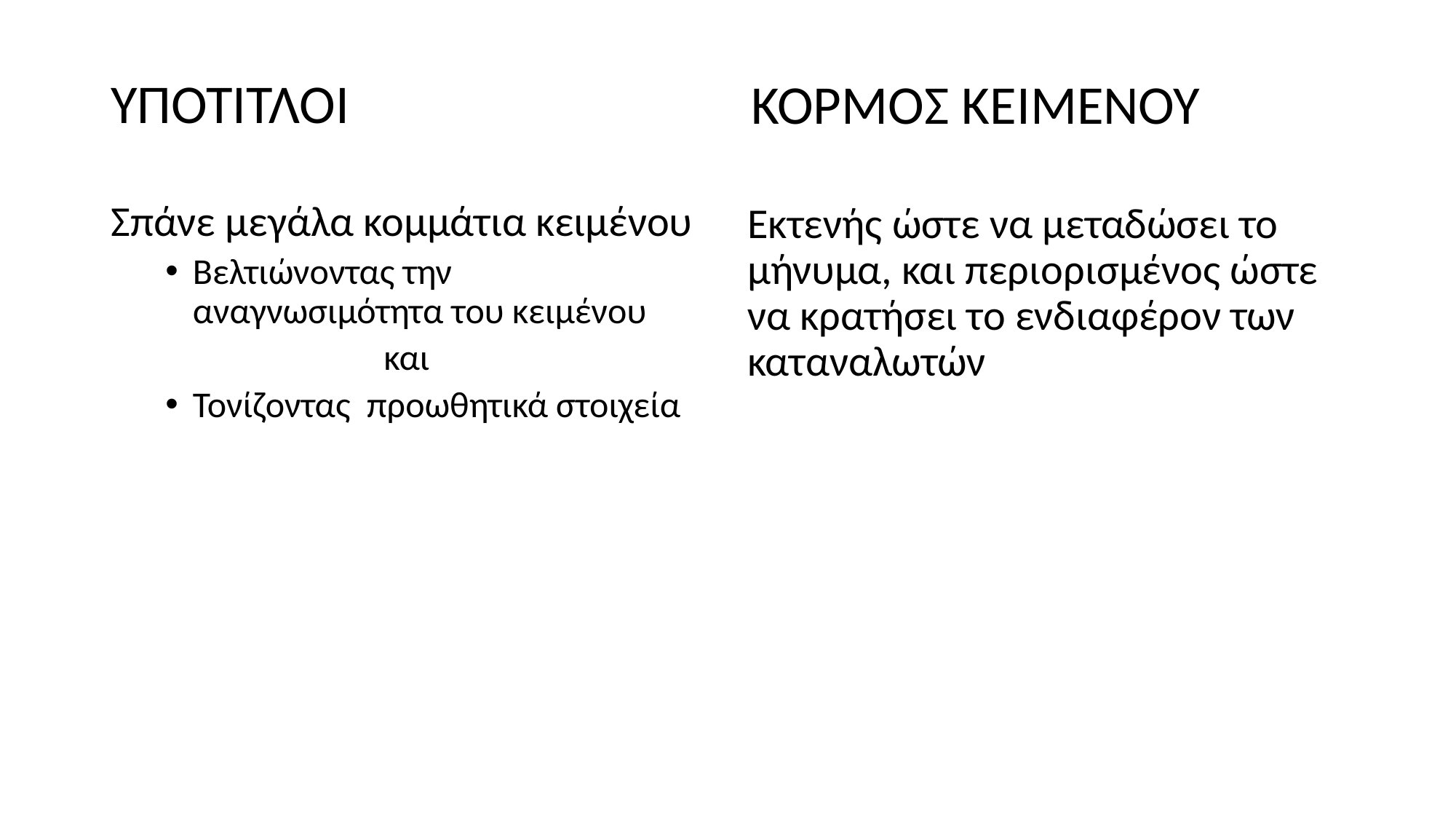

# ΥΠΟΤΙΤΛΟΙ
ΚΟΡΜΟΣ ΚΕΙΜΕΝΟΥ
Σπάνε μεγάλα κομμάτια κειμένου
Βελτιώνοντας την αναγνωσιμότητα του κειμένου
		και
Τονίζοντας  προωθητικά στοιχεία
Εκτενής ώστε να μεταδώσει το μήνυμα, και περιορισμένος ώστε να κρατήσει το ενδιαφέρον των καταναλωτών